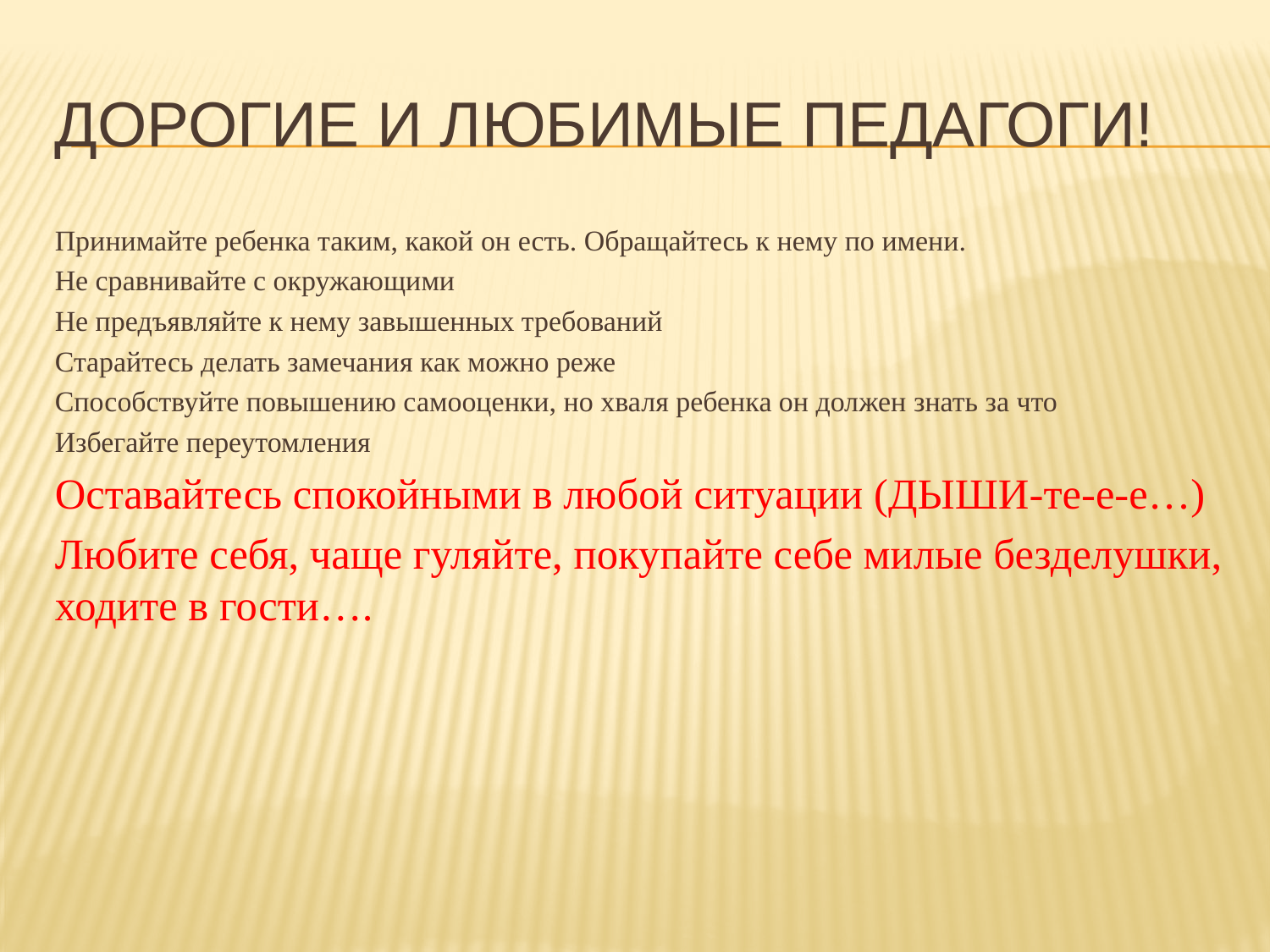

# ДОРОГИЕ И ЛЮБИМЫЕ ПЕДАГОГИ!
Принимайте ребенка таким, какой он есть. Обращайтесь к нему по имени.
Не сравнивайте с окружающими
Не предъявляйте к нему завышенных требований
Старайтесь делать замечания как можно реже
Способствуйте повышению самооценки, но хваля ребенка он должен знать за что
Избегайте переутомления
Оставайтесь спокойными в любой ситуации (ДЫШИ-те-е-е…)
Любите себя, чаще гуляйте, покупайте себе милые безделушки, ходите в гости….